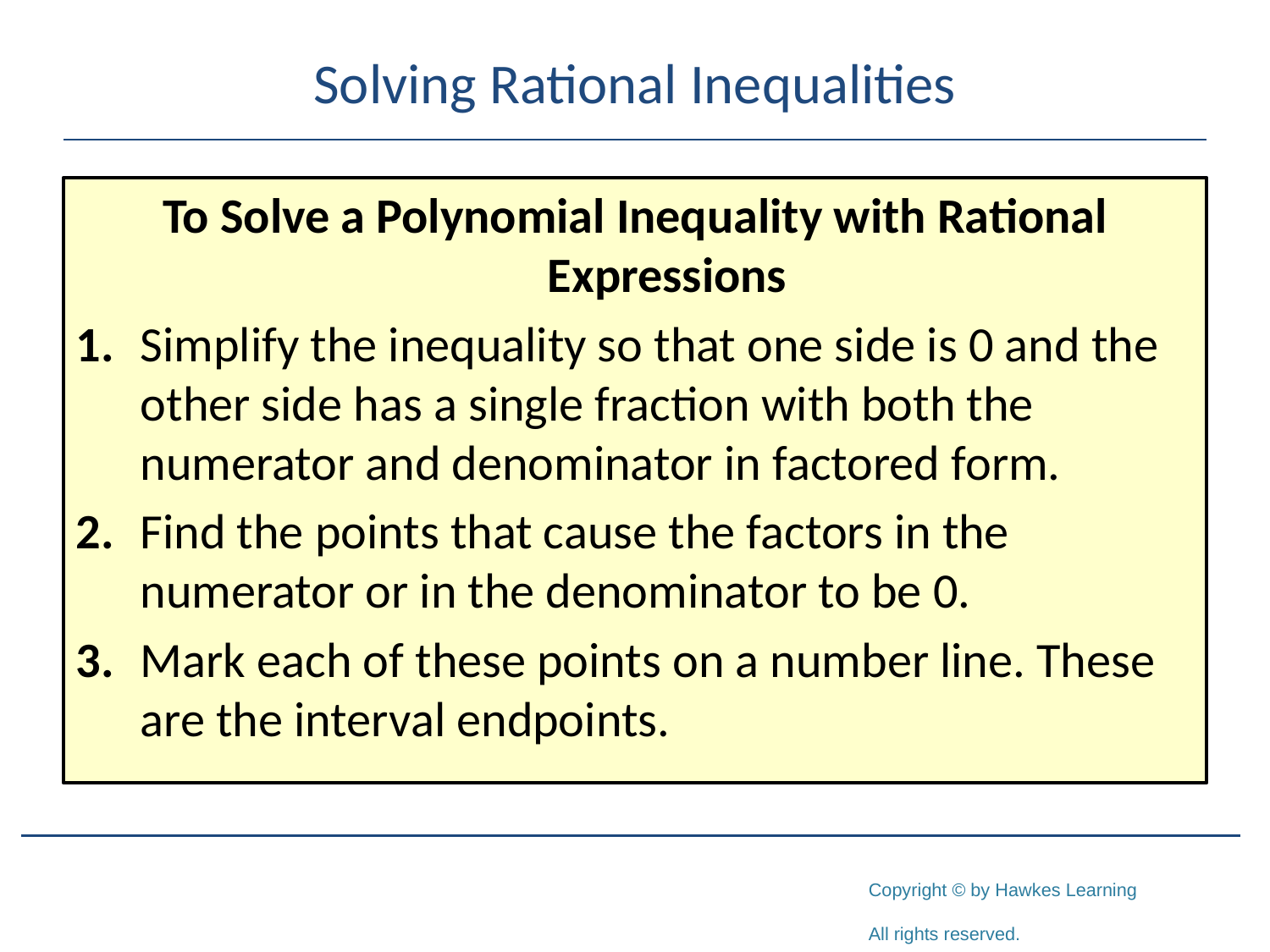

# Solving Rational Inequalities
To Solve a Polynomial Inequality with Rational Expressions
1.	Simplify the inequality so that one side is 0 and the other side has a single fraction with both the numerator and denominator in factored form.
2.	Find the points that cause the factors in the numerator or in the denominator to be 0.
3.	Mark each of these points on a number line. These are the interval endpoints.